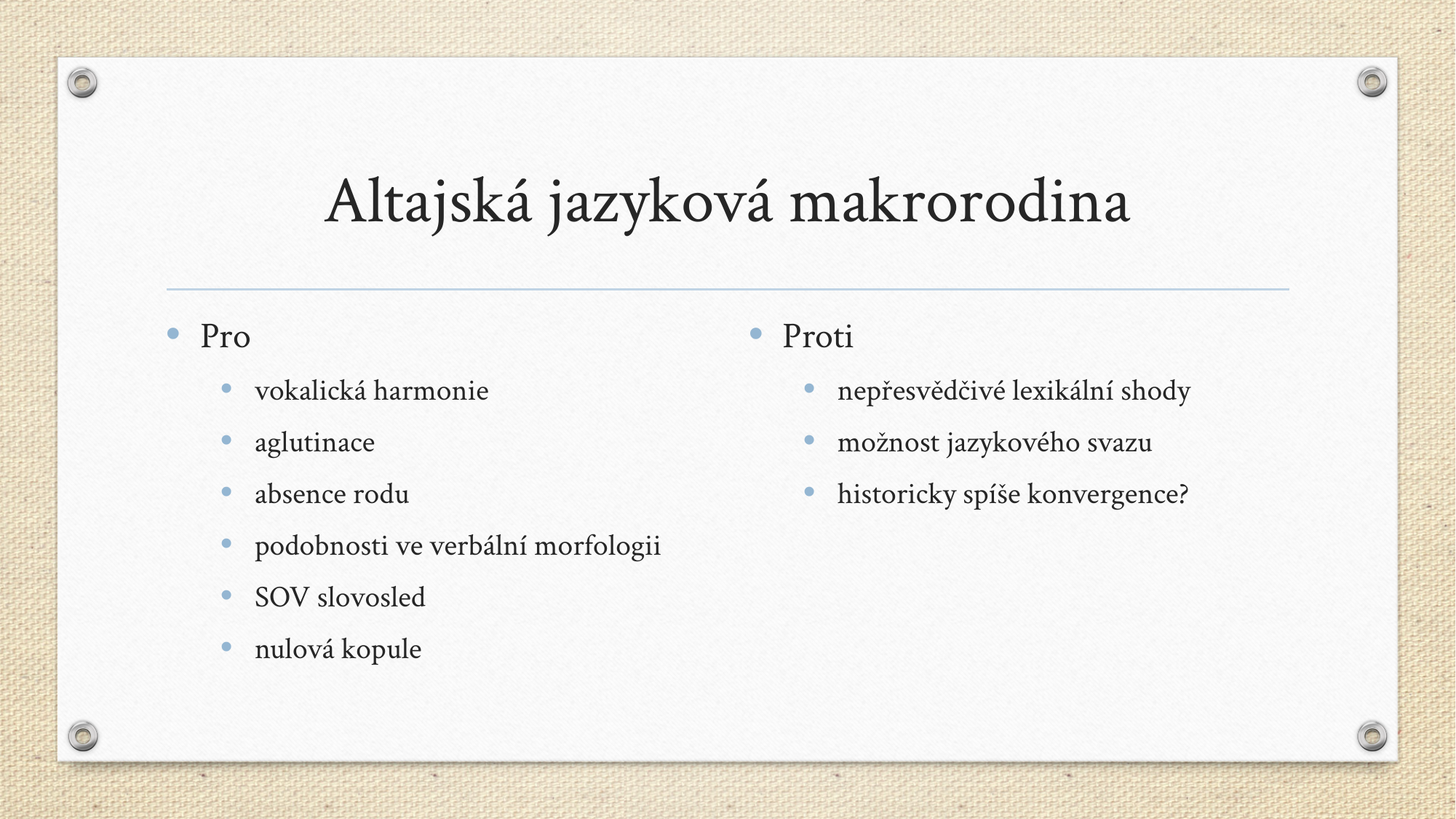

# Altajská jazyková makrorodina
Pro
vokalická harmonie
aglutinace
absence rodu
podobnosti ve verbální morfologii
SOV slovosled
nulová kopule

Proti
nepřesvědčivé lexikální shody
možnost jazykového svazu
historicky spíše konvergence?